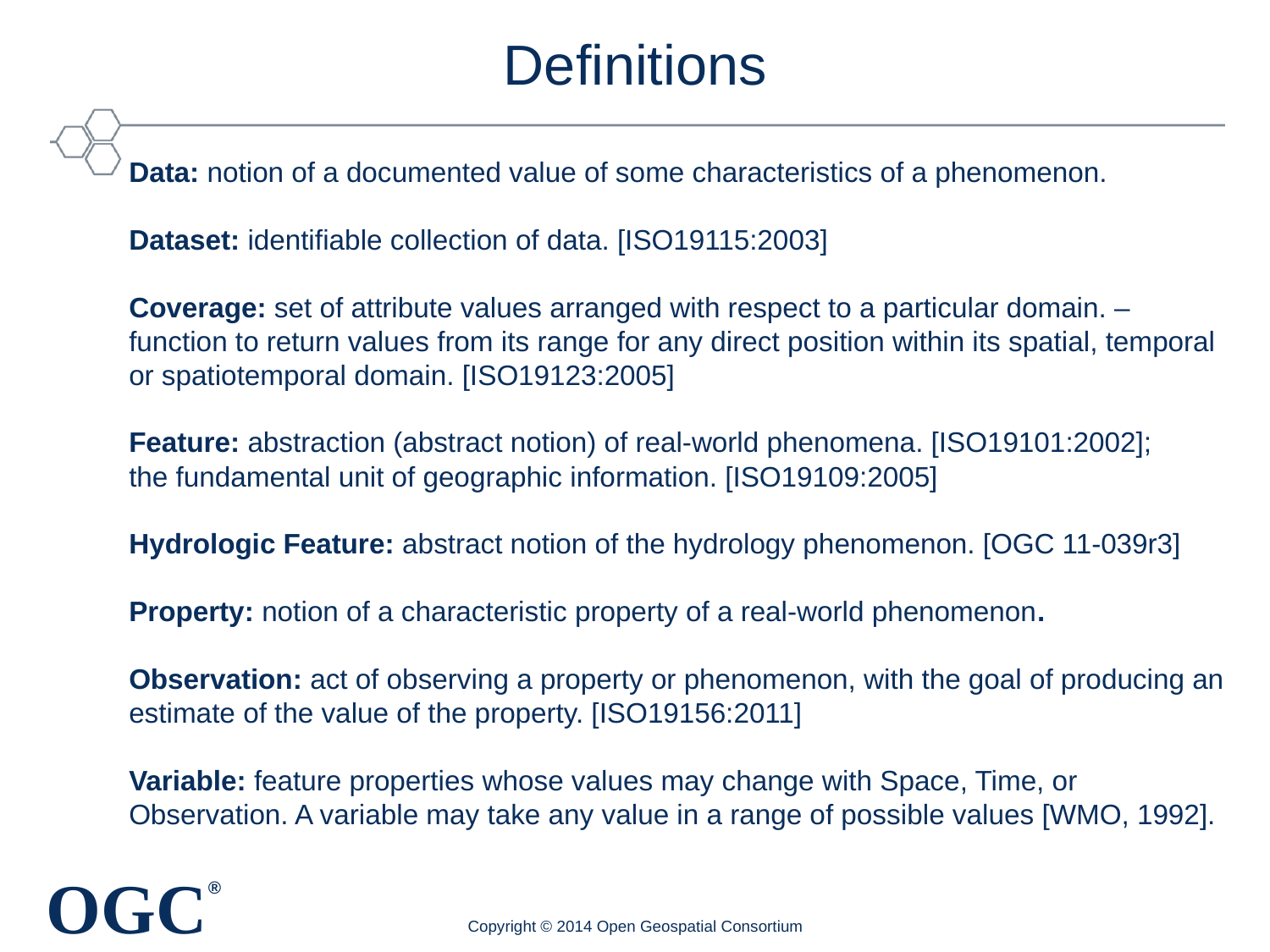

# Definitions
Data: notion of a documented value of some characteristics of a phenomenon.

Dataset: identifiable collection of data. [ISO19115:2003]

Coverage: set of attribute values arranged with respect to a particular domain. – function to return values from its range for any direct position within its spatial, temporal or spatiotemporal domain. [ISO19123:2005]

Feature: abstraction (abstract notion) of real-world phenomena. [ISO19101:2002];      the fundamental unit of geographic information. [ISO19109:2005]

Hydrologic Feature: abstract notion of the hydrology phenomenon. [OGC 11-039r3]

Property: notion of a characteristic property of a real-world phenomenon.

Observation: act of observing a property or phenomenon, with the goal of producing an estimate of the value of the property. [ISO19156:2011]

Variable: feature properties whose values may change with Space, Time, or Observation. A variable may take any value in a range of possible values [WMO, 1992].
Q
Copyright © 2014 Open Geospatial Consortium